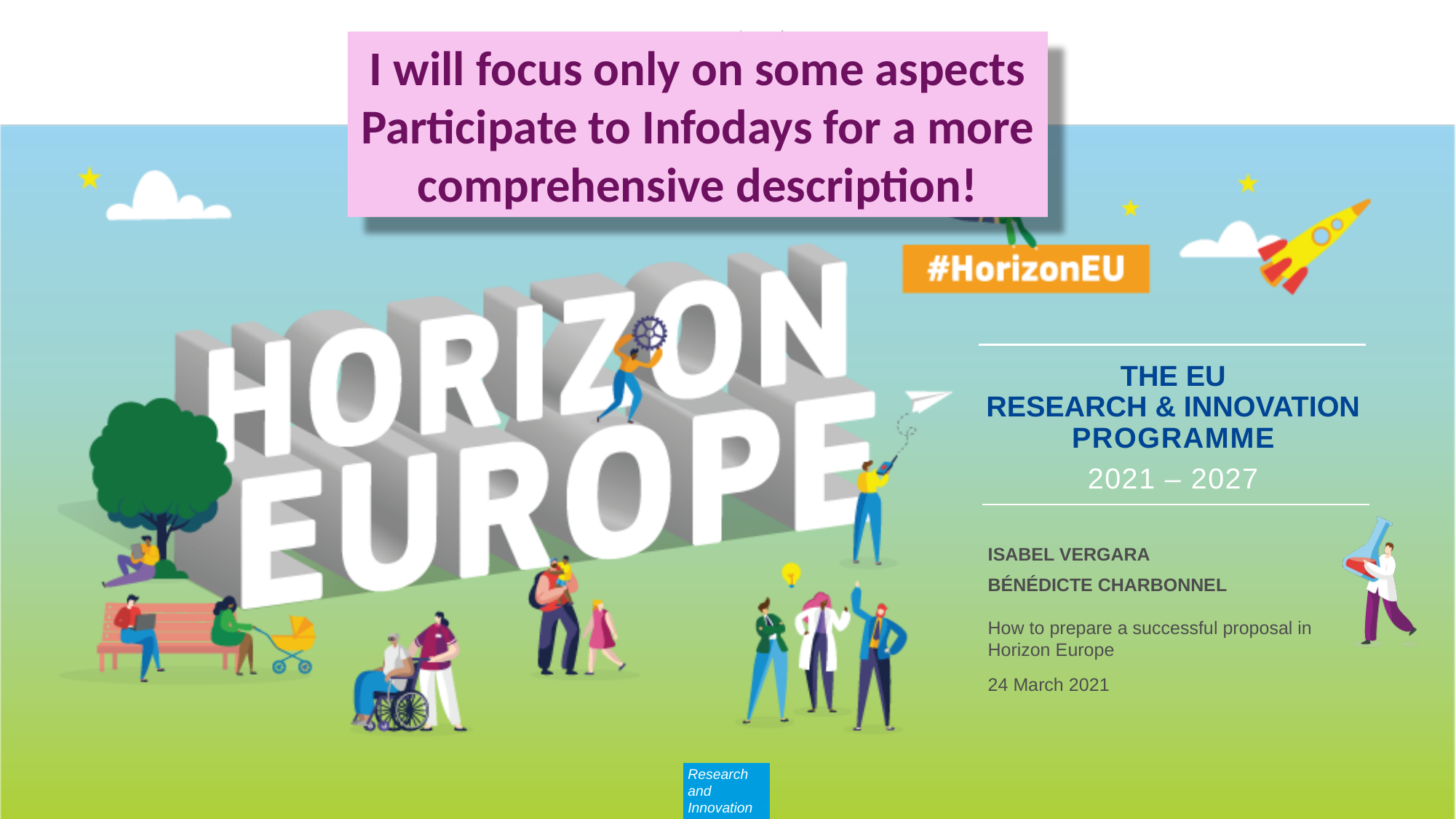

I will focus only on some aspects
Participate to Infodays for a more comprehensive description!
Isabel Vergara
Bénédicte Charbonnel

How to prepare a successful proposal in Horizon Europe
24 March 2021